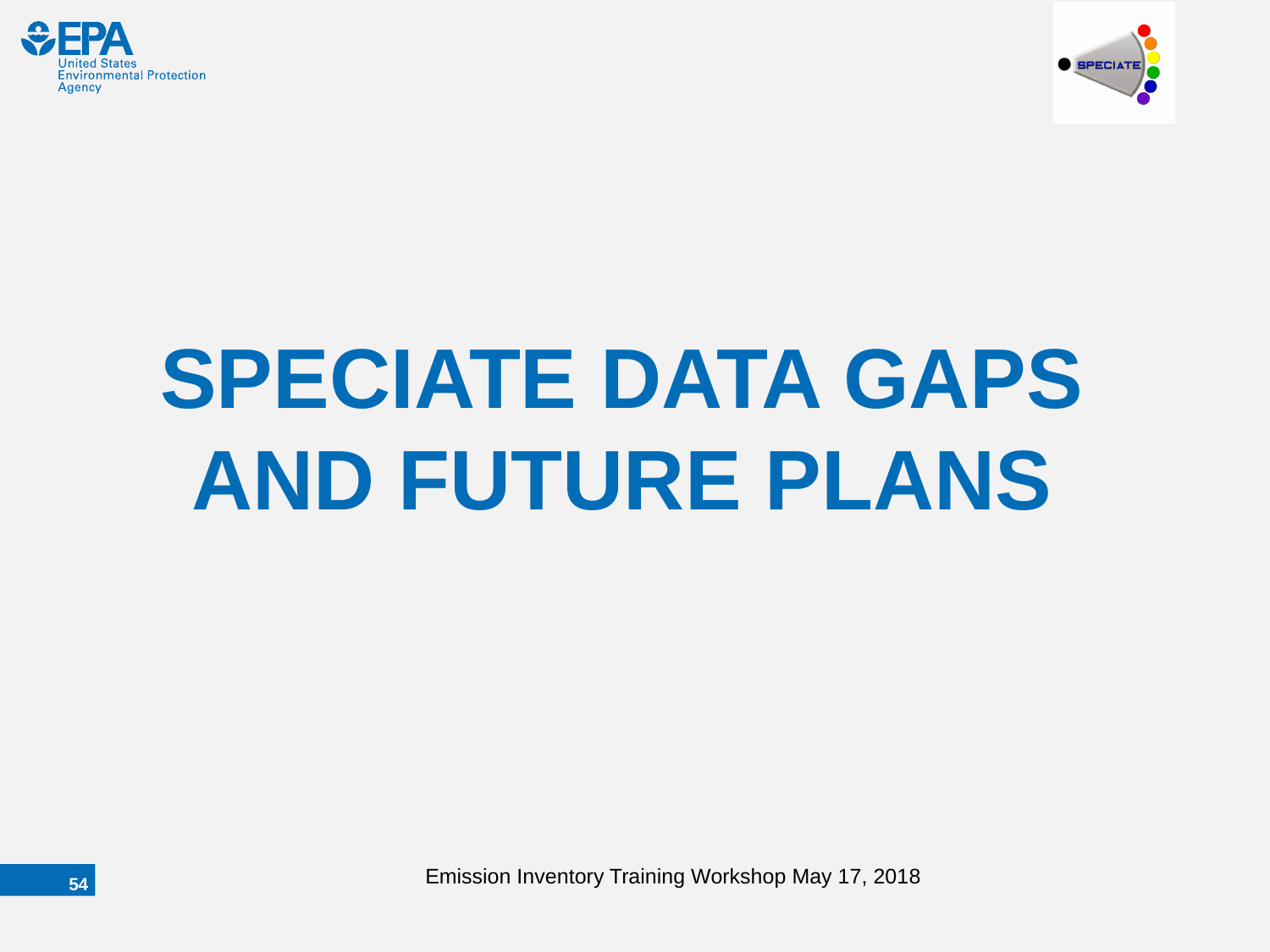

# SPECIATE DATA GAPS AND FUTURE PLANS
Emission Inventory Training Workshop May 17, 2018
54